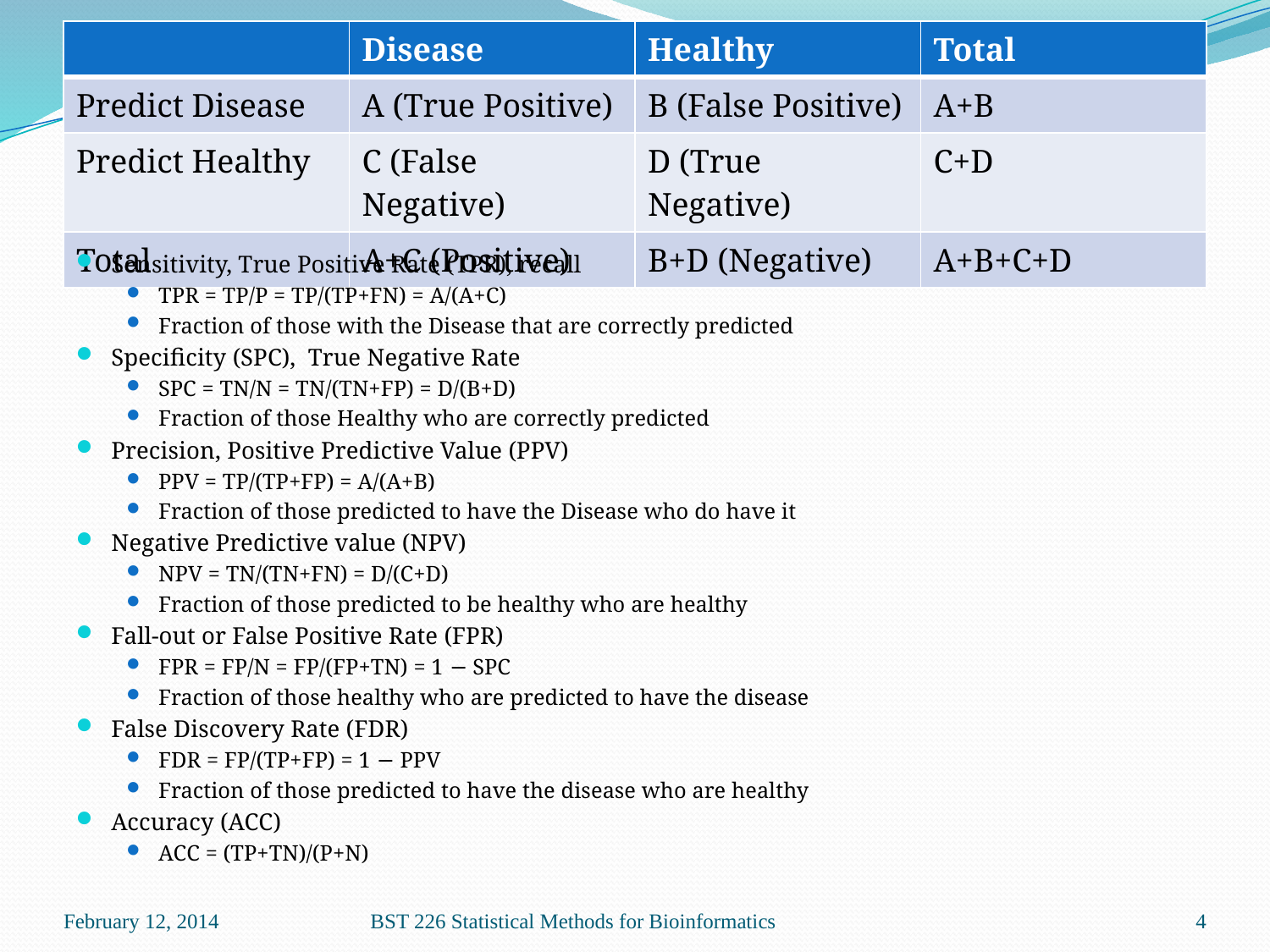

|  | Disease | Healthy | Total |
| --- | --- | --- | --- |
| Predict Disease | A (True Positive) | B (False Positive) | A+B |
| Predict Healthy | C (False Negative) | D (True Negative) | C+D |
| Total | A+C (Positive) | B+D (Negative) | A+B+C+D |
Sensitivity, True Positive Rate (TPR), recall
TPR = TP/P = TP/(TP+FN) = A/(A+C)
Fraction of those with the Disease that are correctly predicted
Specificity (SPC),  True Negative Rate
SPC = TN/N = TN/(TN+FP) = D/(B+D)
Fraction of those Healthy who are correctly predicted
Precision, Positive Predictive Value (PPV)
PPV = TP/(TP+FP) = A/(A+B)
Fraction of those predicted to have the Disease who do have it
Negative Predictive value (NPV)
NPV = TN/(TN+FN) = D/(C+D)
Fraction of those predicted to be healthy who are healthy
Fall-out or False Positive Rate (FPR)
FPR = FP/N = FP/(FP+TN) = 1 − SPC
Fraction of those healthy who are predicted to have the disease
False Discovery Rate (FDR)
FDR = FP/(TP+FP) = 1 − PPV
Fraction of those predicted to have the disease who are healthy
Accuracy (ACC)
ACC = (TP+TN)/(P+N)
February 12, 2014
BST 226 Statistical Methods for Bioinformatics
4